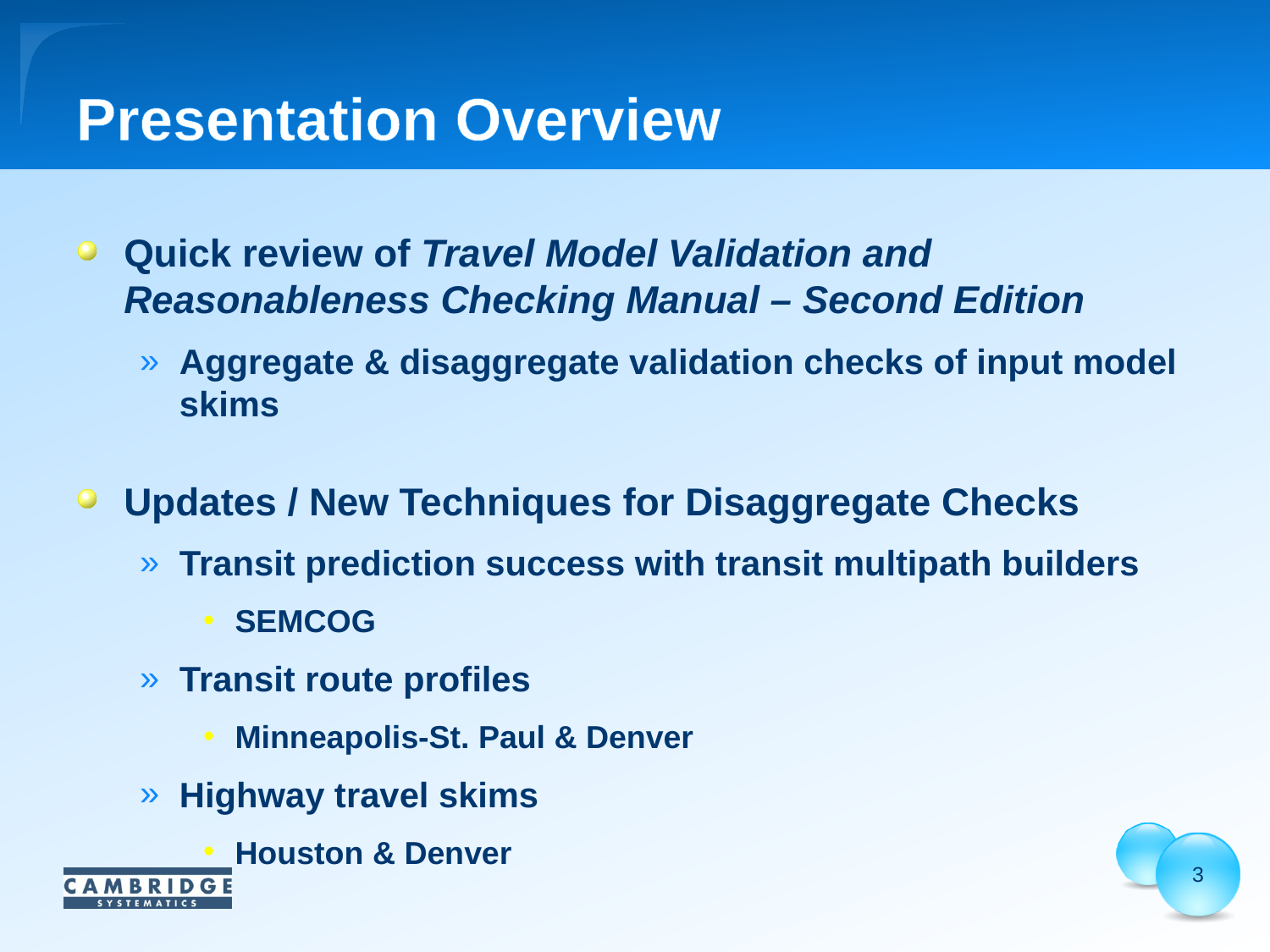

# Presentation Overview
Quick review of Travel Model Validation and Reasonableness Checking Manual – Second Edition
Aggregate & disaggregate validation checks of input model skims
Updates / New Techniques for Disaggregate Checks
Transit prediction success with transit multipath builders
SEMCOG
Transit route profiles
Minneapolis-St. Paul & Denver
Highway travel skims
Houston & Denver
3